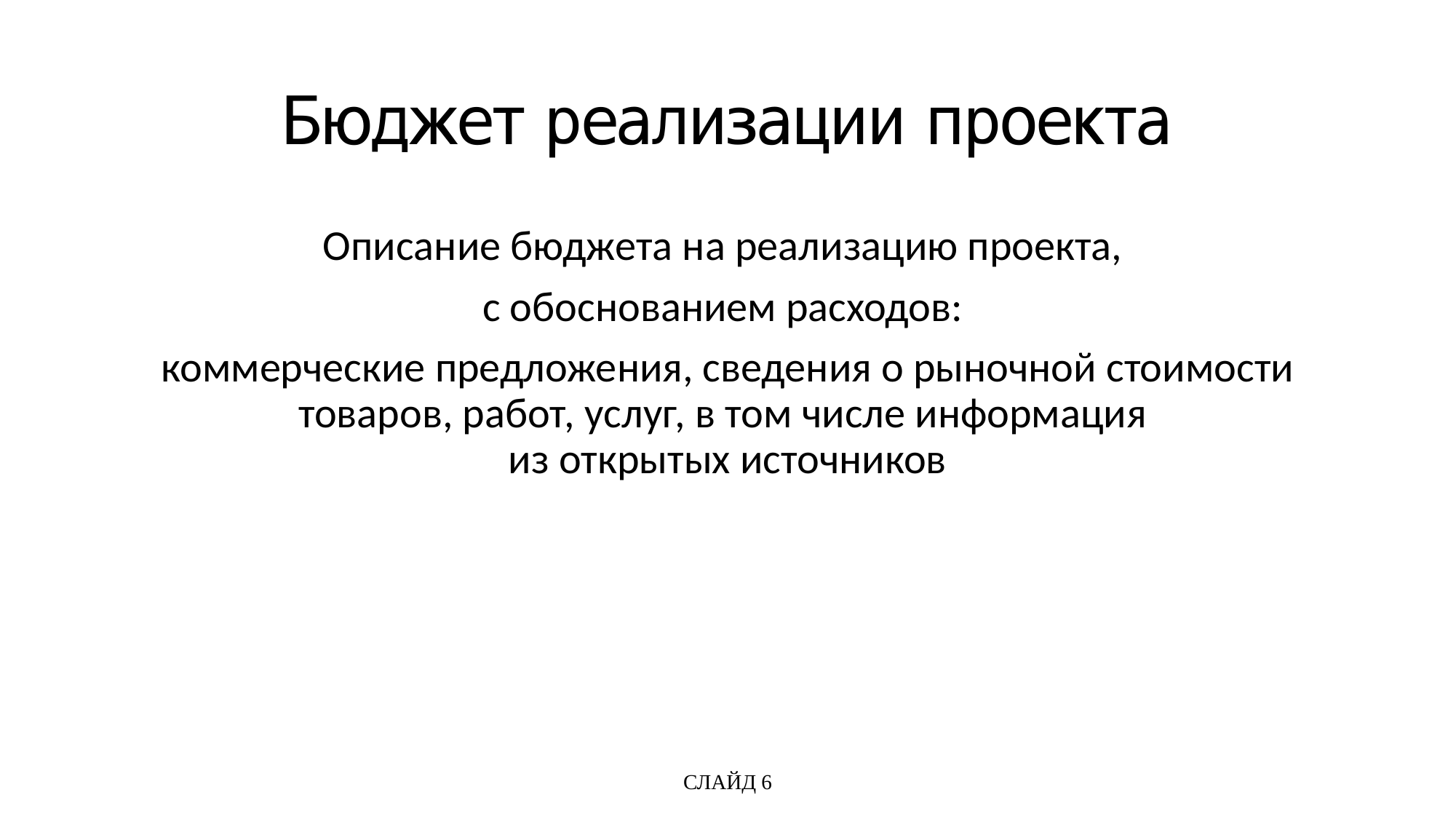

# Бюджет реализации проекта
Описание бюджета на реализацию проекта,
с обоснованием расходов:
коммерческие предложения, сведения о рыночной стоимости товаров, работ, услуг, в том числе информация
из открытых источников
СЛАЙД 6